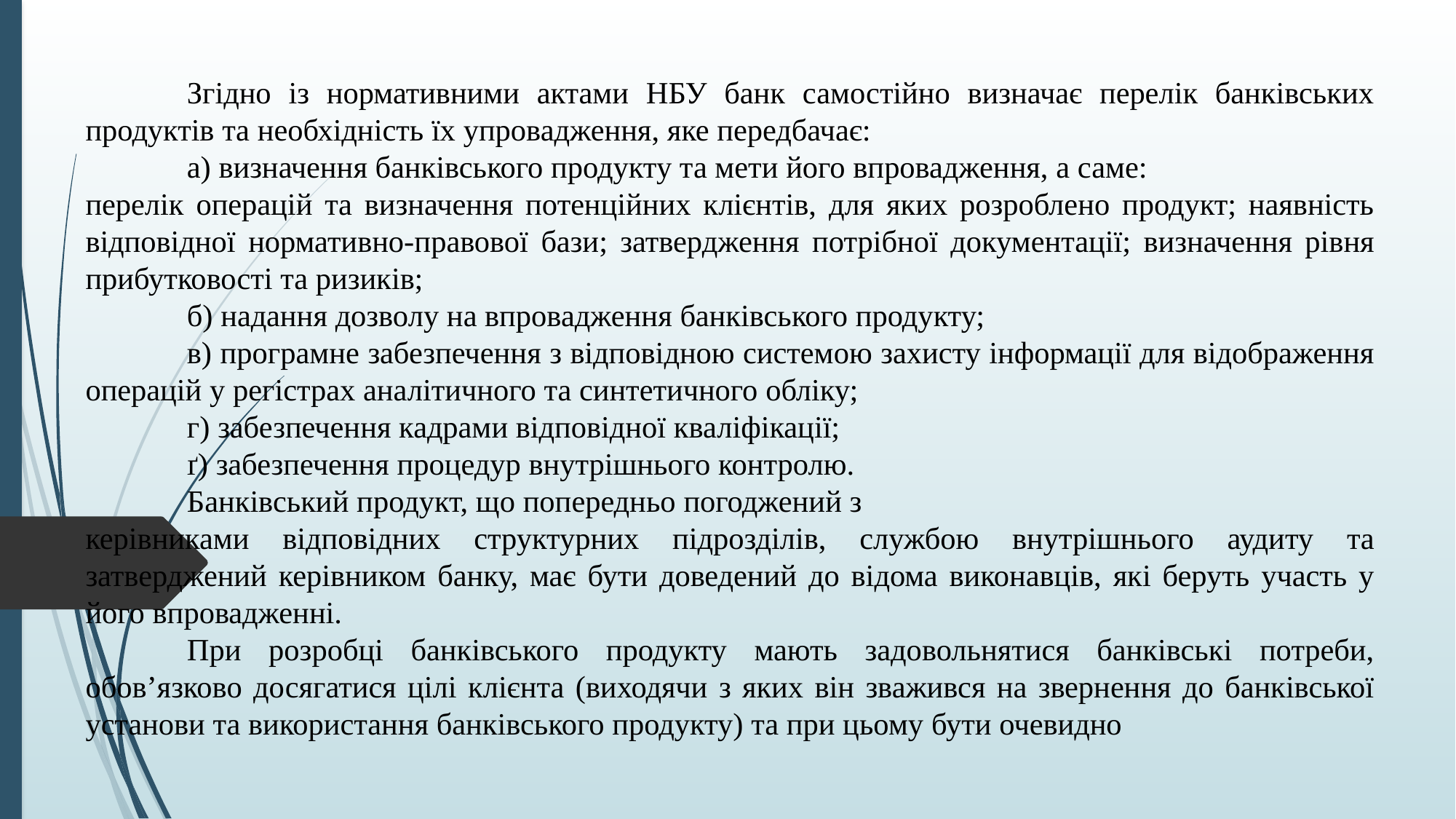

Згідно із нормативними актами НБУ банк самостійно визначає перелік банківських продуктів та необхідність їх упровадження, яке передбачає:
	а) визначення банківського продукту та мети його впровадження, а саме:
перелік операцій та визначення потенційних клієнтів, для яких розроблено продукт; наявність відповідної нормативно-правової бази; затвердження потрібної документації; визначення рівня прибутковості та ризиків;
	б) надання дозволу на впровадження банківського продукту;
	в) програмне забезпечення з відповідною системою захисту інформації для відображення операцій у регістрах аналітичного та синтетичного обліку;
	г) забезпечення кадрами відповідної кваліфікації;
	ґ) забезпечення процедур внутрішнього контролю.
	Банківський продукт, що попередньо погоджений з
керівниками відповідних структурних підрозділів, службою внутрішнього аудиту та затверджений керівником банку, має бути доведений до відома виконавців, які беруть участь у його впровадженні.
	При розробці банківського продукту мають задовольнятися банківські потреби, обов’язково досягатися цілі клієнта (виходячи з яких він зважився на звернення до банківської установи та використання банківського продукту) та при цьому бути очевидно